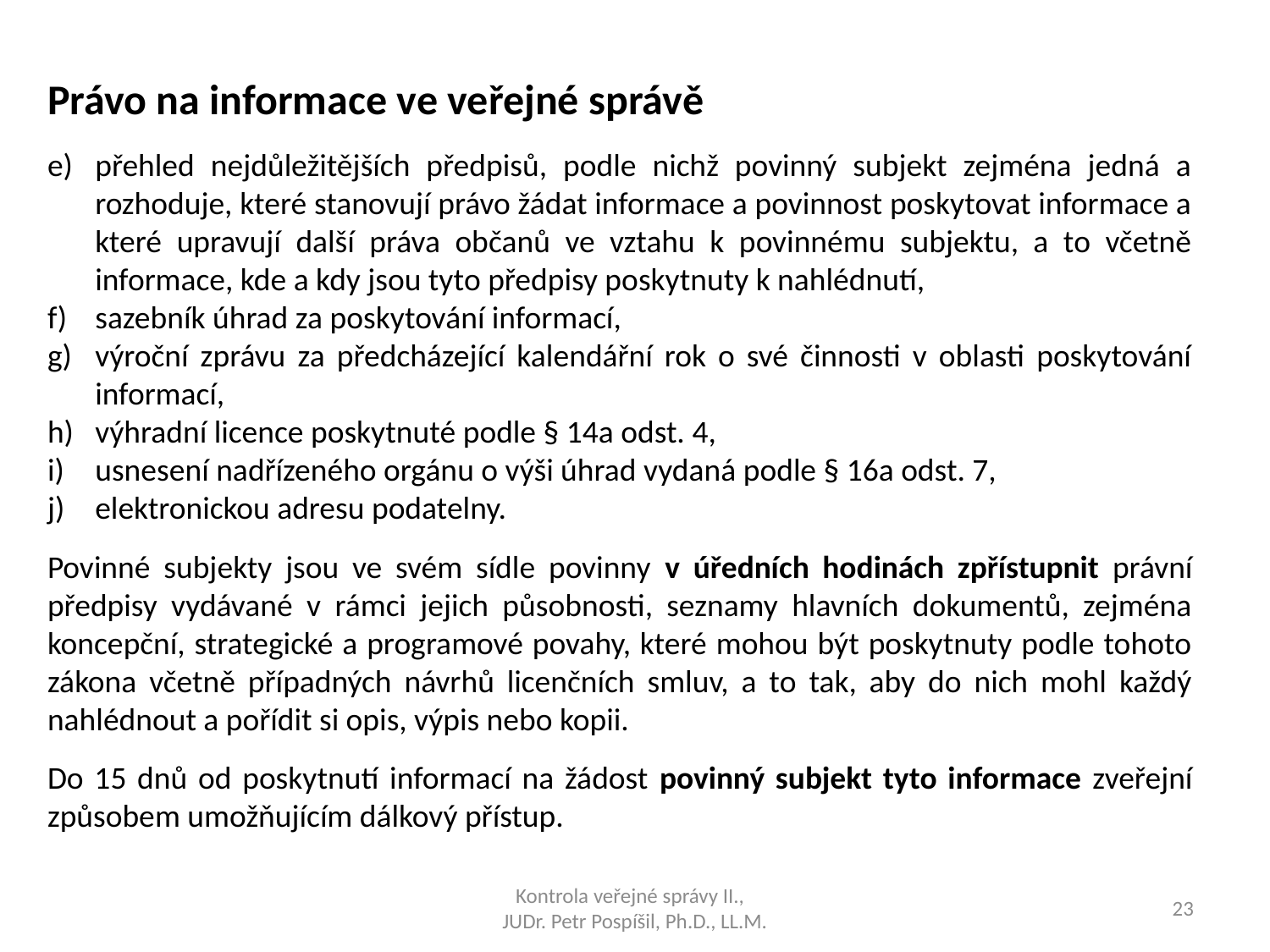

Právo na informace ve veřejné správě

přehled nejdůležitějších předpisů, podle nichž povinný subjekt zejména jedná a rozhoduje, které stanovují právo žádat informace a povinnost poskytovat informace a které upravují další práva občanů ve vztahu k povinnému subjektu, a to včetně informace, kde a kdy jsou tyto předpisy poskytnuty k nahlédnutí,
sazebník úhrad za poskytování informací,
výroční zprávu za předcházející kalendářní rok o své činnosti v oblasti poskytování informací,
výhradní licence poskytnuté podle § 14a odst. 4,
usnesení nadřízeného orgánu o výši úhrad vydaná podle § 16a odst. 7,
elektronickou adresu podatelny.

Povinné subjekty jsou ve svém sídle povinny v úředních hodinách zpřístupnit právní předpisy vydávané v rámci jejich působnosti, seznamy hlavních dokumentů, zejména koncepční, strategické a programové povahy, které mohou být poskytnuty podle tohoto zákona včetně případných návrhů licenčních smluv, a to tak, aby do nich mohl každý nahlédnout a pořídit si opis, výpis nebo kopii.

Do 15 dnů od poskytnutí informací na žádost povinný subjekt tyto informace zveřejní způsobem umožňujícím dálkový přístup.
Kontrola veřejné správy II.,
JUDr. Petr Pospíšil, Ph.D., LL.M.
23